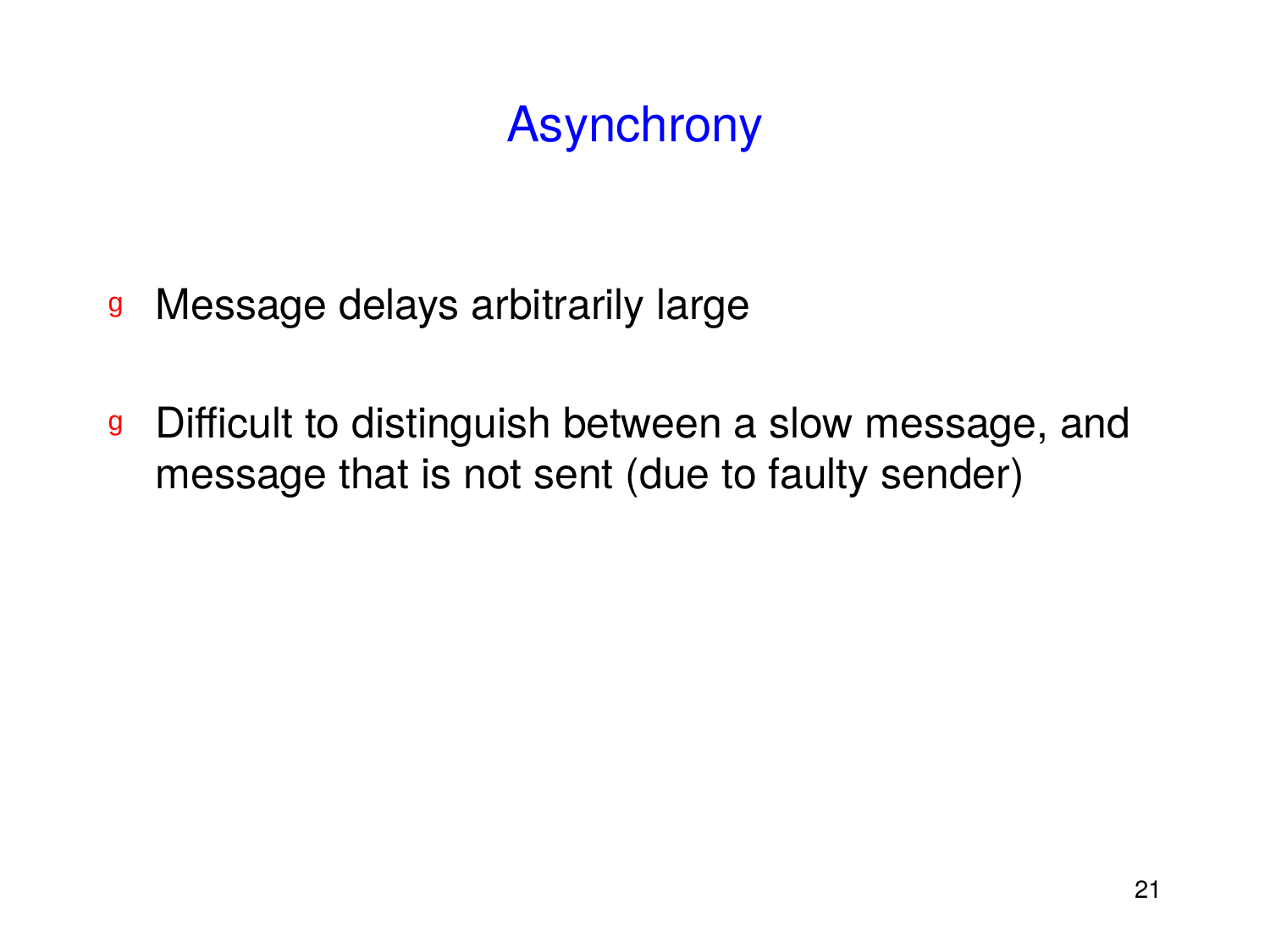

# Asynchrony

Message delays arbitrarily large

Difficult to distinguish between a slow message, and message that is not sent (due to faulty sender)
21